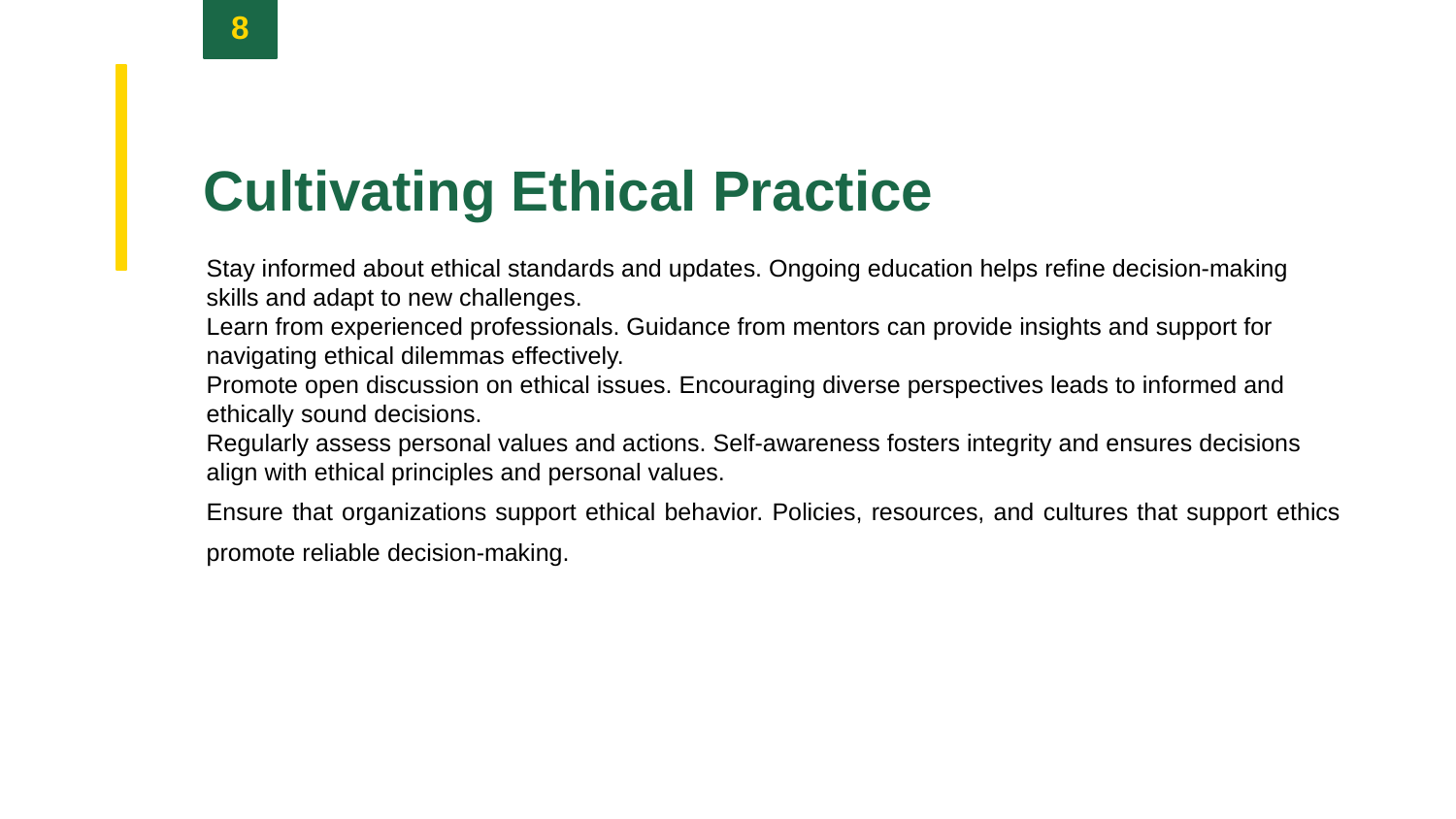

8

Cultivating Ethical Practice
Stay informed about ethical standards and updates. Ongoing education helps refine decision-making skills and adapt to new challenges.
Learn from experienced professionals. Guidance from mentors can provide insights and support for navigating ethical dilemmas effectively.
Promote open discussion on ethical issues. Encouraging diverse perspectives leads to informed and ethically sound decisions.
Regularly assess personal values and actions. Self-awareness fosters integrity and ensures decisions align with ethical principles and personal values.
Ensure that organizations support ethical behavior. Policies, resources, and cultures that support ethics promote reliable decision-making.